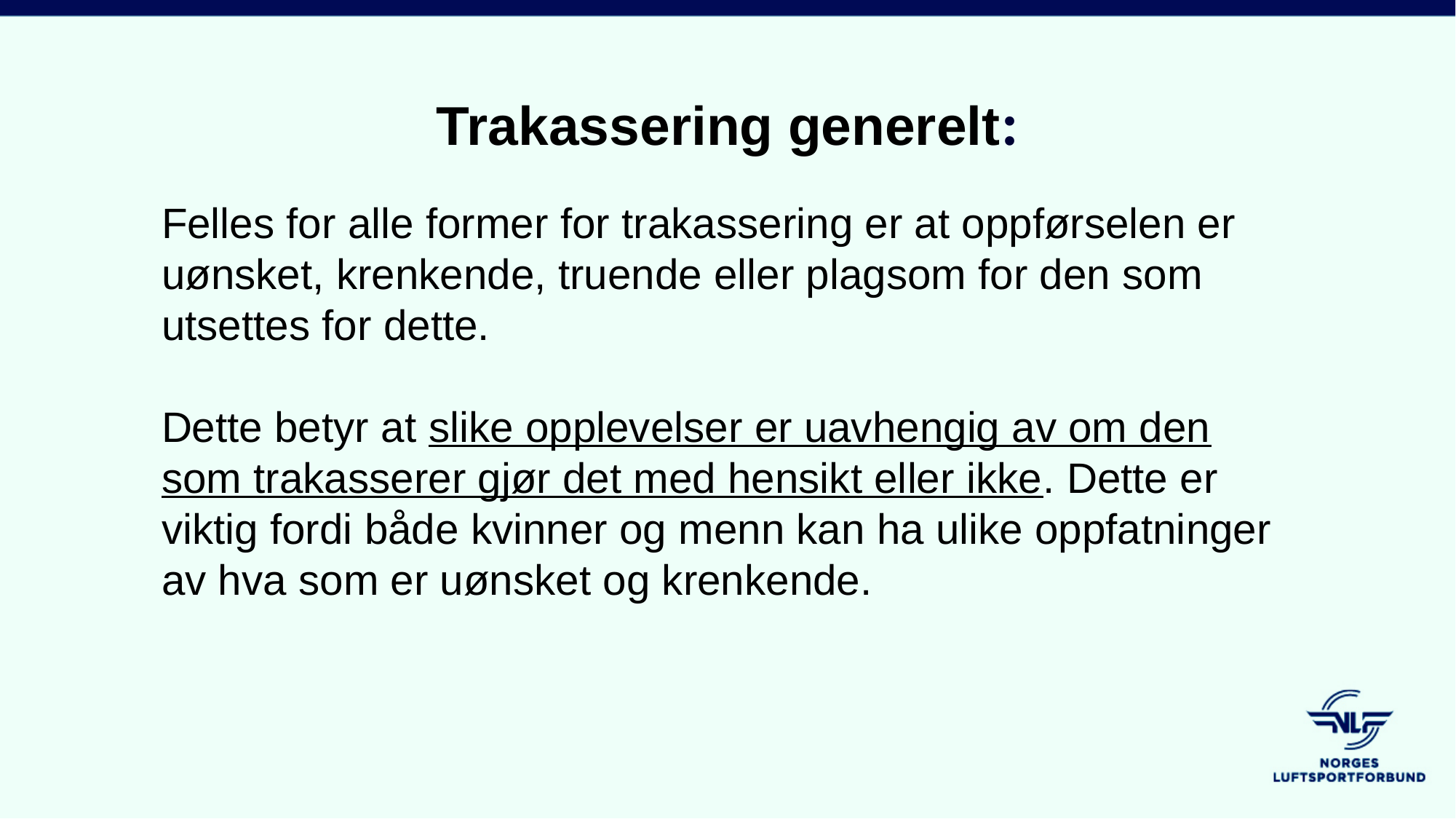

Trakassering generelt:

Felles for alle former for trakassering er at oppførselen er uønsket, krenkende, truende eller plagsom for den som utsettes for dette.

Dette betyr at slike opplevelser er uavhengig av om den som trakasserer gjør det med hensikt eller ikke. Dette er viktig fordi både kvinner og menn kan ha ulike oppfatninger av hva som er uønsket og krenkende.